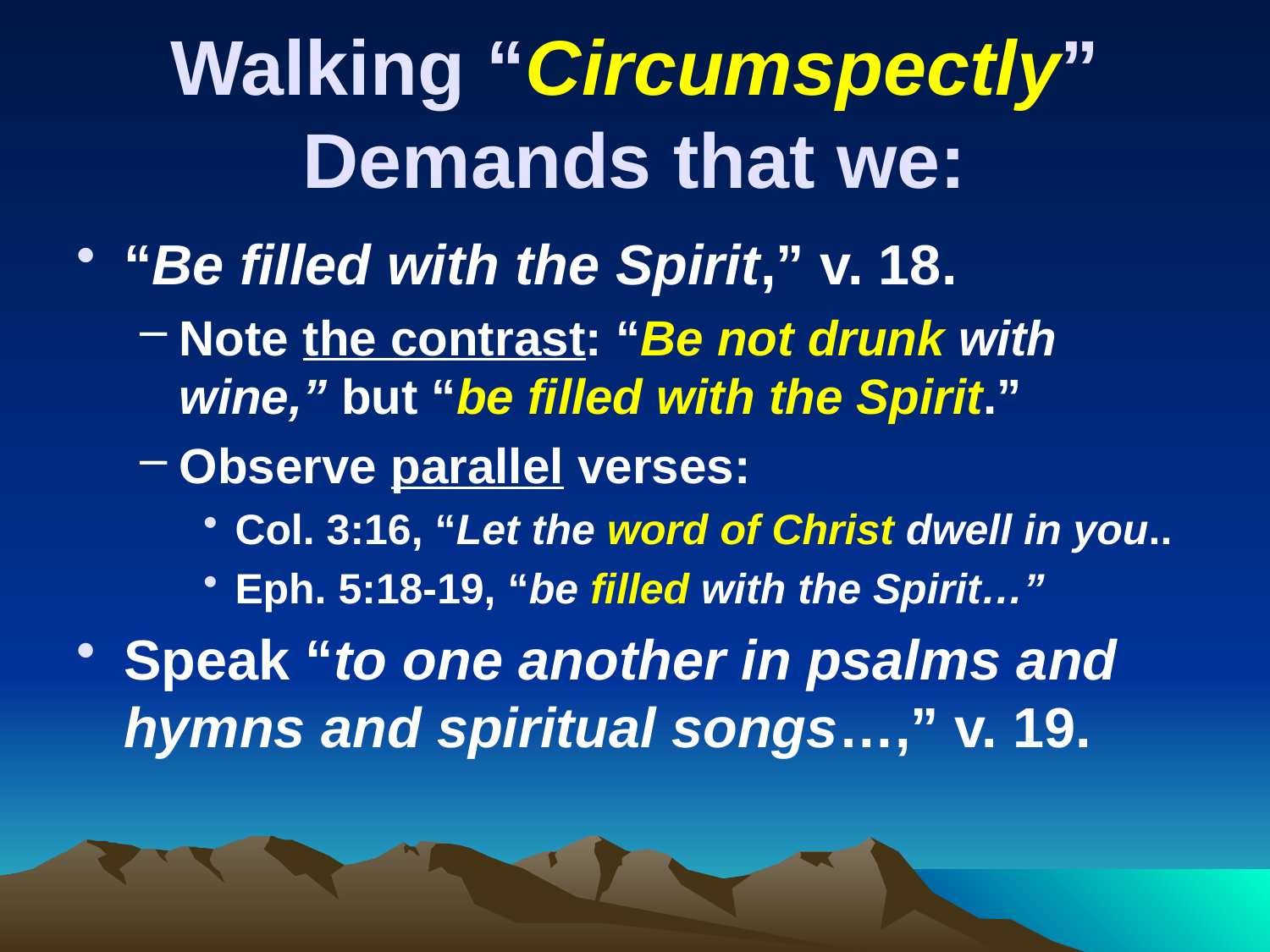

# Walking “Circumspectly” Demands that we:
“Be filled with the Spirit,” v. 18.
Note the contrast: “Be not drunk with wine,” but “be filled with the Spirit.”
Observe parallel verses:
Col. 3:16, “Let the word of Christ dwell in you..
Eph. 5:18-19, “be filled with the Spirit…”
Speak “to one another in psalms and hymns and spiritual songs…,” v. 19.